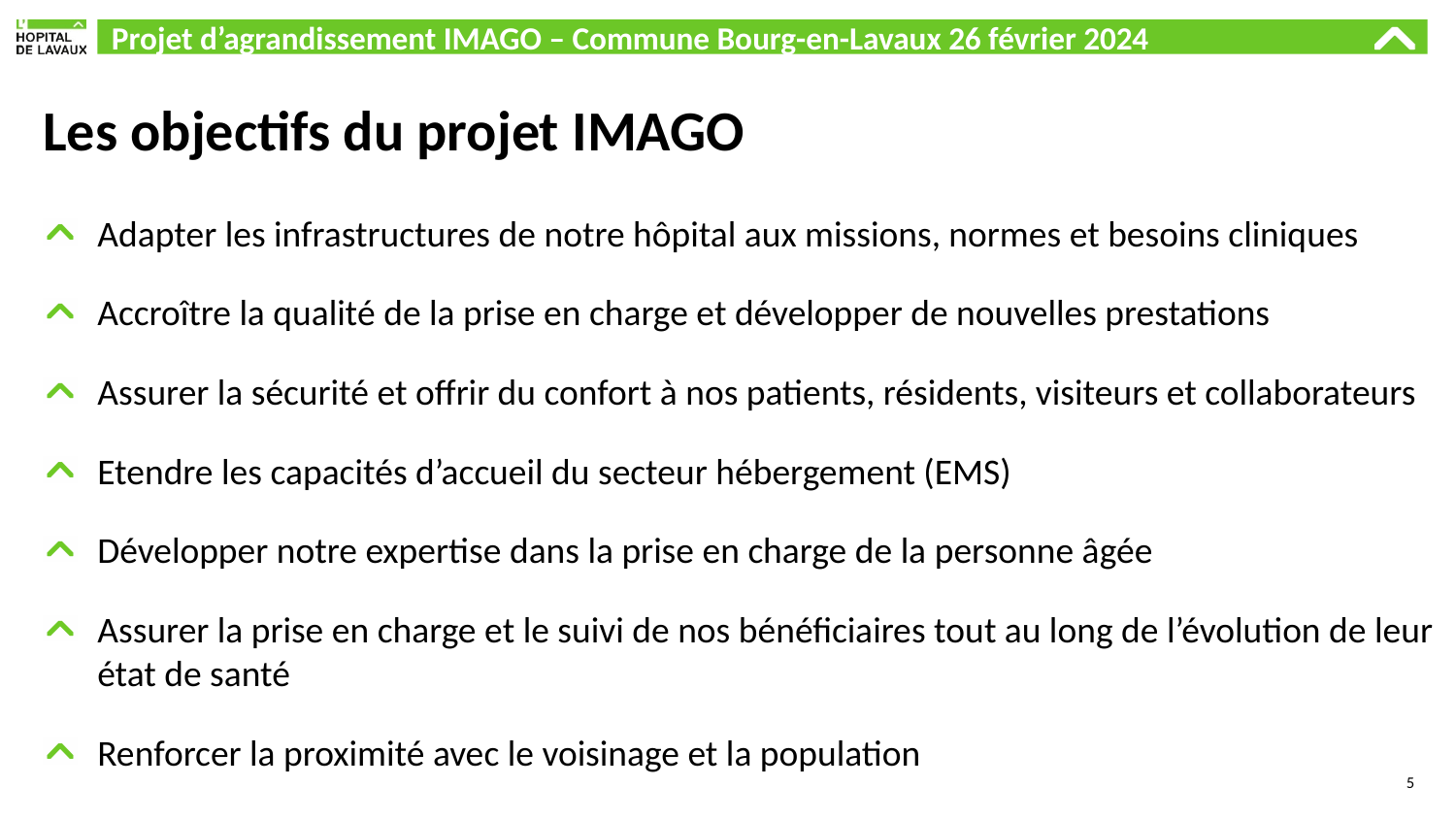

# Les objectifs du projet IMAGO
Adapter les infrastructures de notre hôpital aux missions, normes et besoins cliniques

Accroître la qualité de la prise en charge et développer de nouvelles prestations

Assurer la sécurité et offrir du confort à nos patients, résidents, visiteurs et collaborateurs

Etendre les capacités d’accueil du secteur hébergement (EMS)

Développer notre expertise dans la prise en charge de la personne âgée

Assurer la prise en charge et le suivi de nos bénéficiaires tout au long de l’évolution de leur état de santé

Renforcer la proximité avec le voisinage et la population

5